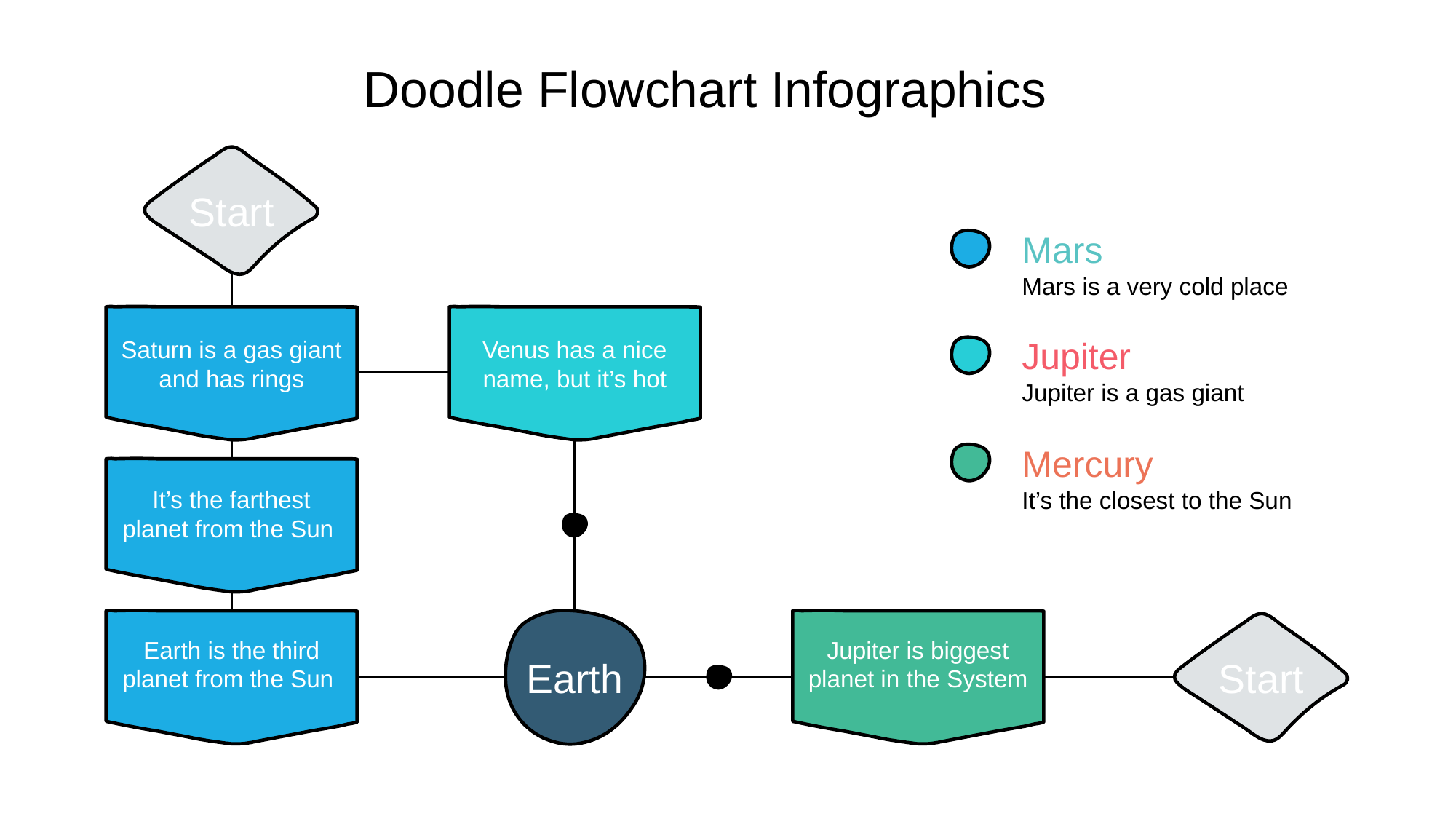

# Doodle Flowchart Infographics
Start
Mars
Mars is a very cold place

Venus has a nice name, but it’s hot
Saturn is a gas giant and has rings
Jupiter
Jupiter is a gas giant

Mercury
It’s the closest to the Sun

It’s the farthest planet from the Sun

Earth is the third planet from the Sun

Jupiter is biggest planet in the System
Earth
Start